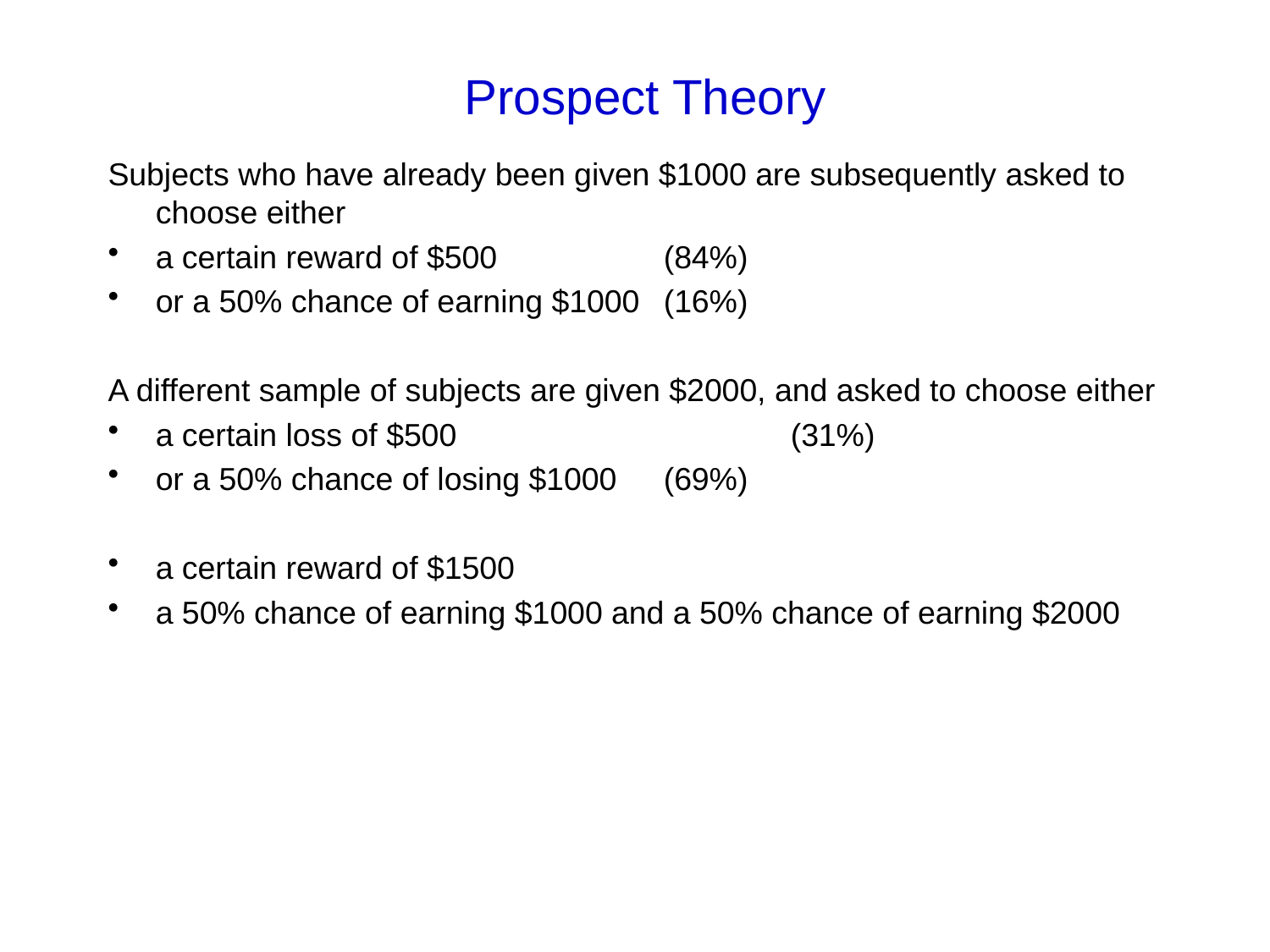

# Prospect Theory
Subjects who have already been given $1000 are subsequently asked to choose either
a certain reward of $500 		(84%)
or a 50% chance of earning $1000  	(16%)

A different sample of subjects are given $2000, and asked to choose either
a certain loss of $500			(31%)
or a 50% chance of losing $1000  	(69%)

a certain reward of $1500
a 50% chance of earning $1000 and a 50% chance of earning $2000